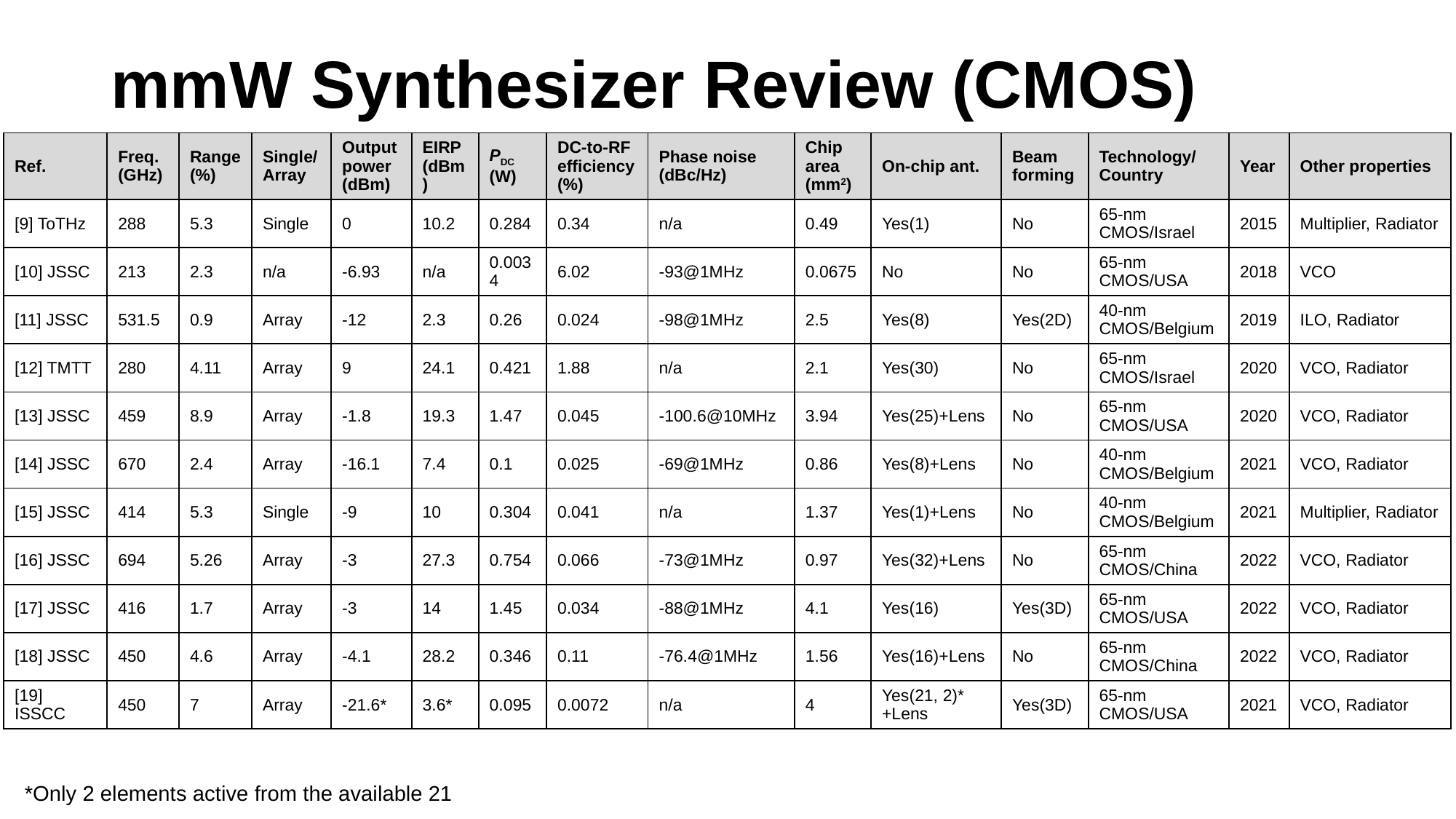

# mmW Synthesizer Review (CMOS)
| Ref. | Freq. (GHz) | Range (%) | Single/ Array | Output power (dBm) | EIRP (dBm) | PDC (W) | DC-to-RF efficiency (%) | Phase noise (dBc/Hz) | Chip area (mm2) | On-chip ant. | Beam forming | Technology/ Country | Year | Other properties |
| --- | --- | --- | --- | --- | --- | --- | --- | --- | --- | --- | --- | --- | --- | --- |
| [9] ToTHz | 288 | 5.3 | Single | 0 | 10.2 | 0.284 | 0.34 | n/a | 0.49 | Yes(1) | No | 65-nm CMOS/Israel | 2015 | Multiplier, Radiator |
| [10] JSSC | 213 | 2.3 | n/a | -6.93 | n/a | 0.0034 | 6.02 | -93@1MHz | 0.0675 | No | No | 65-nm CMOS/USA | 2018 | VCO |
| [11] JSSC | 531.5 | 0.9 | Array | -12 | 2.3 | 0.26 | 0.024 | -98@1MHz | 2.5 | Yes(8) | Yes(2D) | 40-nm CMOS/Belgium | 2019 | ILO, Radiator |
| [12] TMTT | 280 | 4.11 | Array | 9 | 24.1 | 0.421 | 1.88 | n/a | 2.1 | Yes(30) | No | 65-nm CMOS/Israel | 2020 | VCO, Radiator |
| [13] JSSC | 459 | 8.9 | Array | -1.8 | 19.3 | 1.47 | 0.045 | -100.6@10MHz | 3.94 | Yes(25)+Lens | No | 65-nm CMOS/USA | 2020 | VCO, Radiator |
| [14] JSSC | 670 | 2.4 | Array | -16.1 | 7.4 | 0.1 | 0.025 | -69@1MHz | 0.86 | Yes(8)+Lens | No | 40-nm CMOS/Belgium | 2021 | VCO, Radiator |
| [15] JSSC | 414 | 5.3 | Single | -9 | 10 | 0.304 | 0.041 | n/a | 1.37 | Yes(1)+Lens | No | 40-nm CMOS/Belgium | 2021 | Multiplier, Radiator |
| [16] JSSC | 694 | 5.26 | Array | -3 | 27.3 | 0.754 | 0.066 | -73@1MHz | 0.97 | Yes(32)+Lens | No | 65-nm CMOS/China | 2022 | VCO, Radiator |
| [17] JSSC | 416 | 1.7 | Array | -3 | 14 | 1.45 | 0.034 | -88@1MHz | 4.1 | Yes(16) | Yes(3D) | 65-nm CMOS/USA | 2022 | VCO, Radiator |
| [18] JSSC | 450 | 4.6 | Array | -4.1 | 28.2 | 0.346 | 0.11 | -76.4@1MHz | 1.56 | Yes(16)+Lens | No | 65-nm CMOS/China | 2022 | VCO, Radiator |
| [19] ISSCC | 450 | 7 | Array | -21.6\* | 3.6\* | 0.095 | 0.0072 | n/a | 4 | Yes(21, 2)\* +Lens | Yes(3D) | 65-nm CMOS/USA | 2021 | VCO, Radiator |
*Only 2 elements active from the available 21